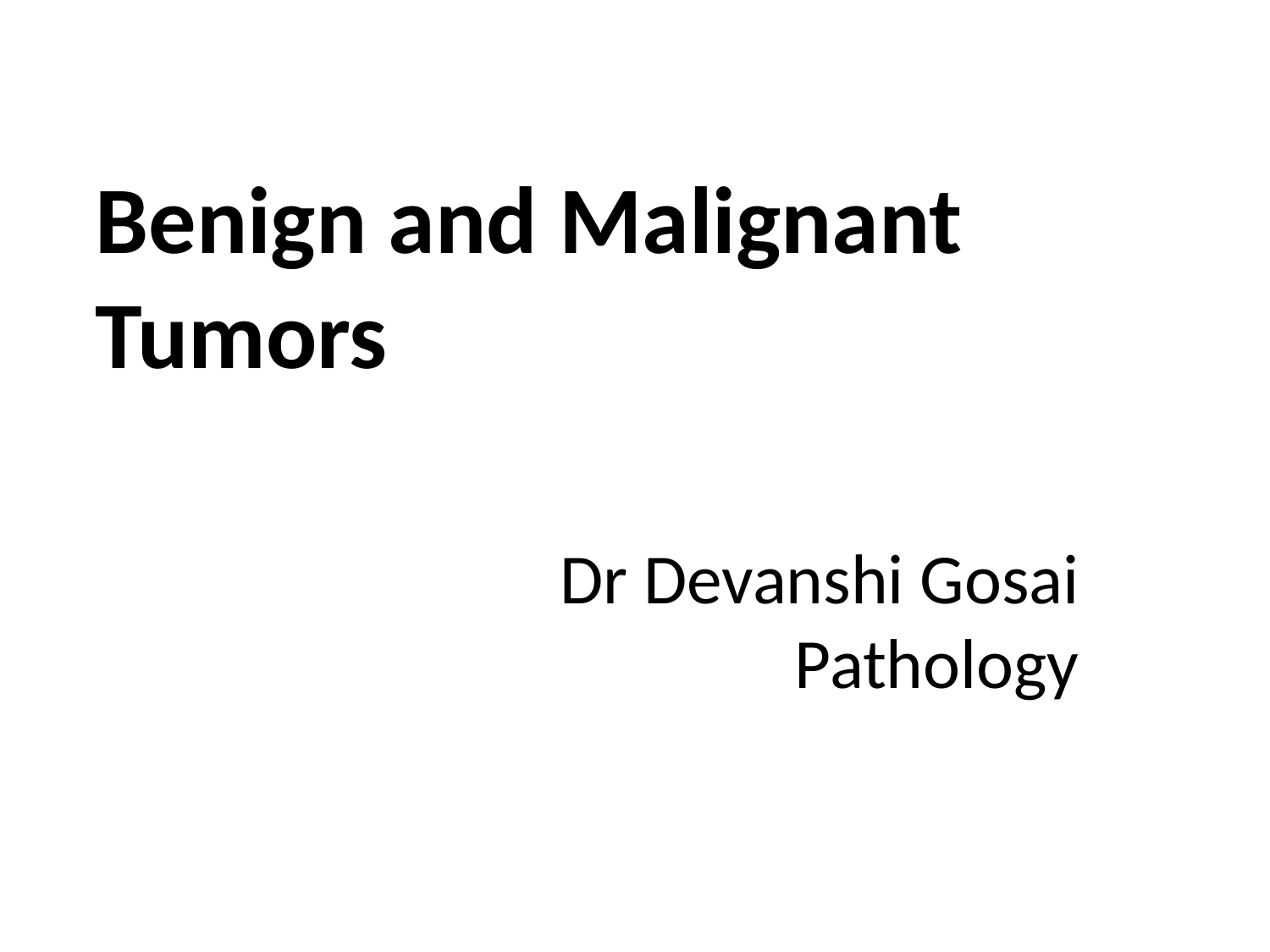

# Benign and Malignant  Tumors
Dr Devanshi Gosai
Pathology